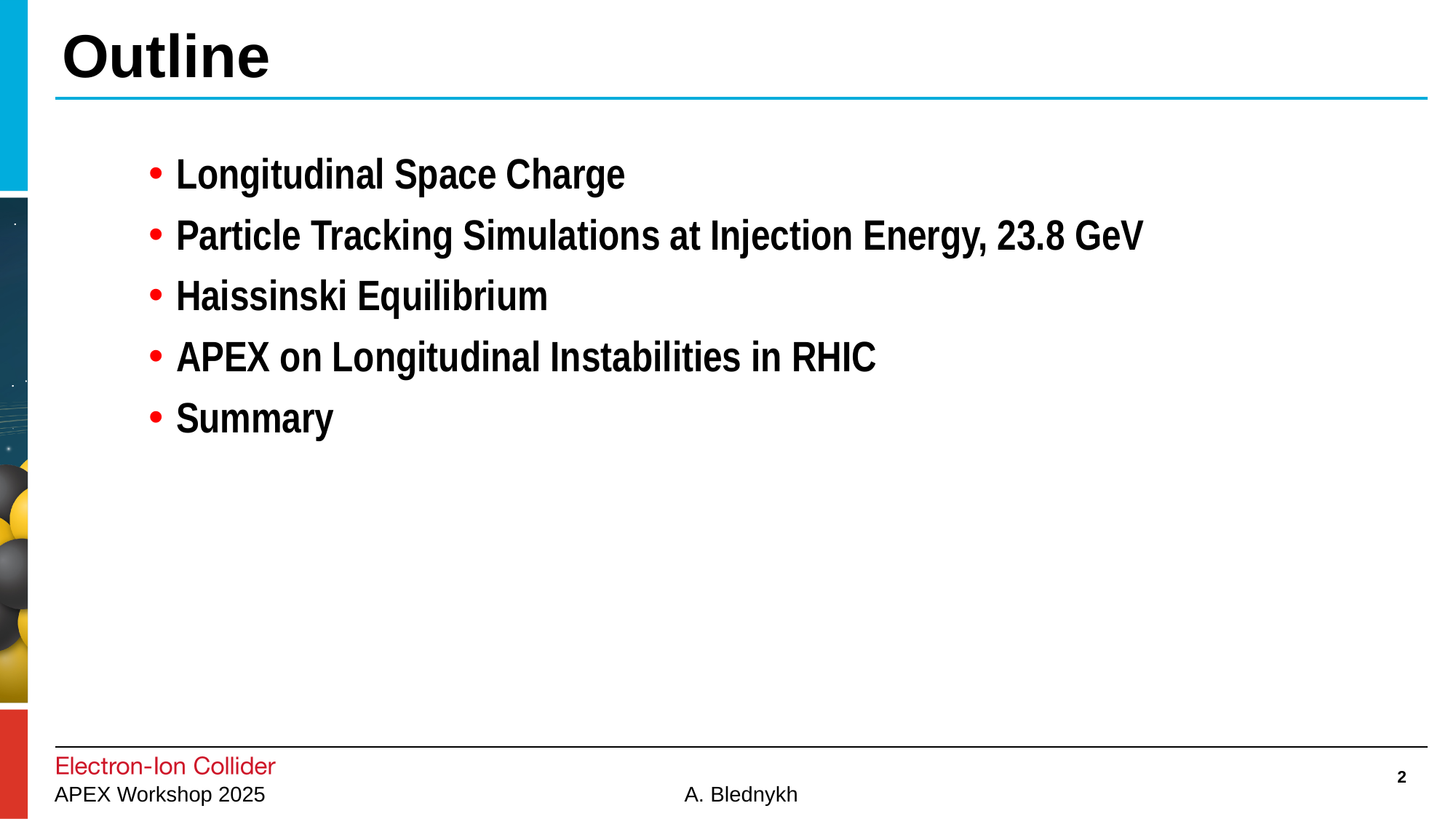

# Outline
Longitudinal Space Charge
Particle Tracking Simulations at Injection Energy, 23.8 GeV
Haissinski Equilibrium
APEX on Longitudinal Instabilities in RHIC
Summary
2